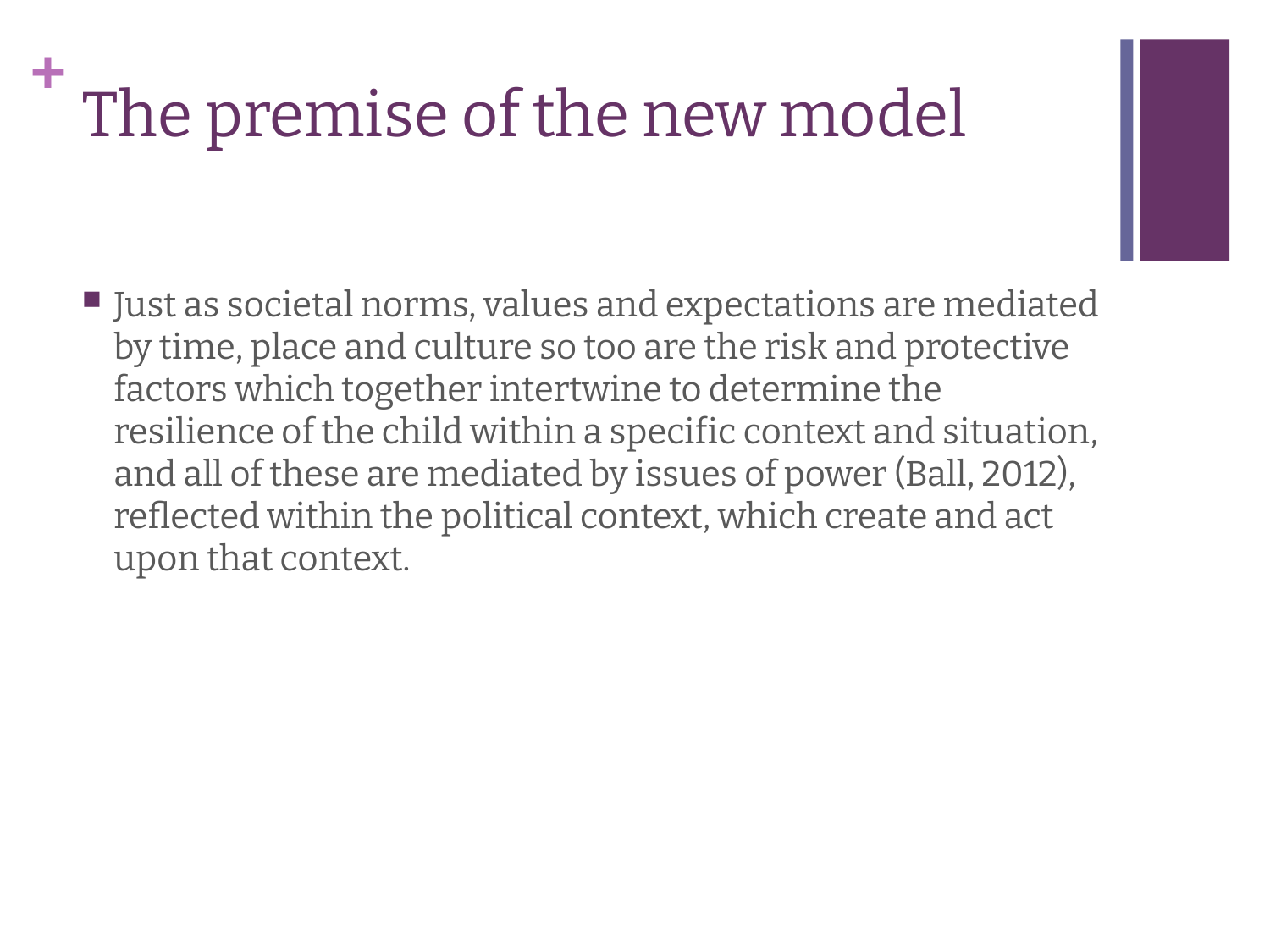

# The premise of the new model
Just as societal norms, values and expectations are mediated by time, place and culture so too are the risk and protective factors which together intertwine to determine the resilience of the child within a specific context and situation, and all of these are mediated by issues of power (Ball, 2012), reflected within the political context, which create and act upon that context.